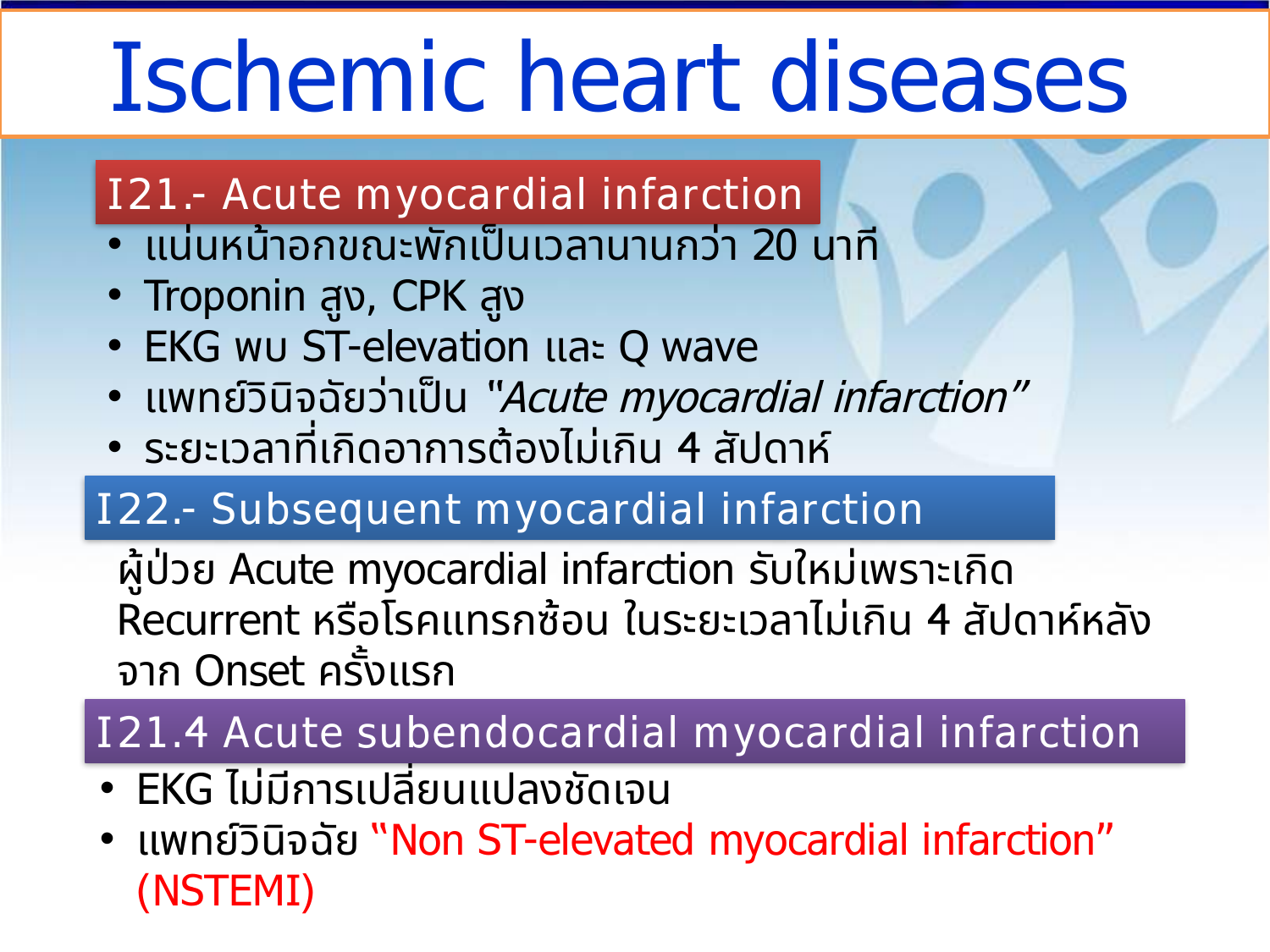

Ischemic heart diseases
I21.- Acute myocardial infarction
แน่นหน้าอกขณะพักเป็นเวลานานกว่า 20 นาที
Troponin สูง, CPK สูง
EKG พบ ST-elevation และ Q wave
แพทย์วินิจฉัยว่าเป็น “Acute myocardial infarction”
ระยะเวลาที่เกิดอาการต้องไม่เกิน 4 สัปดาห์
I22.- Subsequent myocardial infarction
ผู้ป่วย Acute myocardial infarction รับใหม่เพราะเกิด Recurrent หรือโรคแทรกซ้อน ในระยะเวลาไม่เกิน 4 สัปดาห์หลังจาก Onset ครั้งแรก
I21.4 Acute subendocardial myocardial infarction
EKG ไม่มีการเปลี่ยนแปลงชัดเจน
แพทย์วินิจฉัย “Non ST-elevated myocardial infarction”  (NSTEMI)